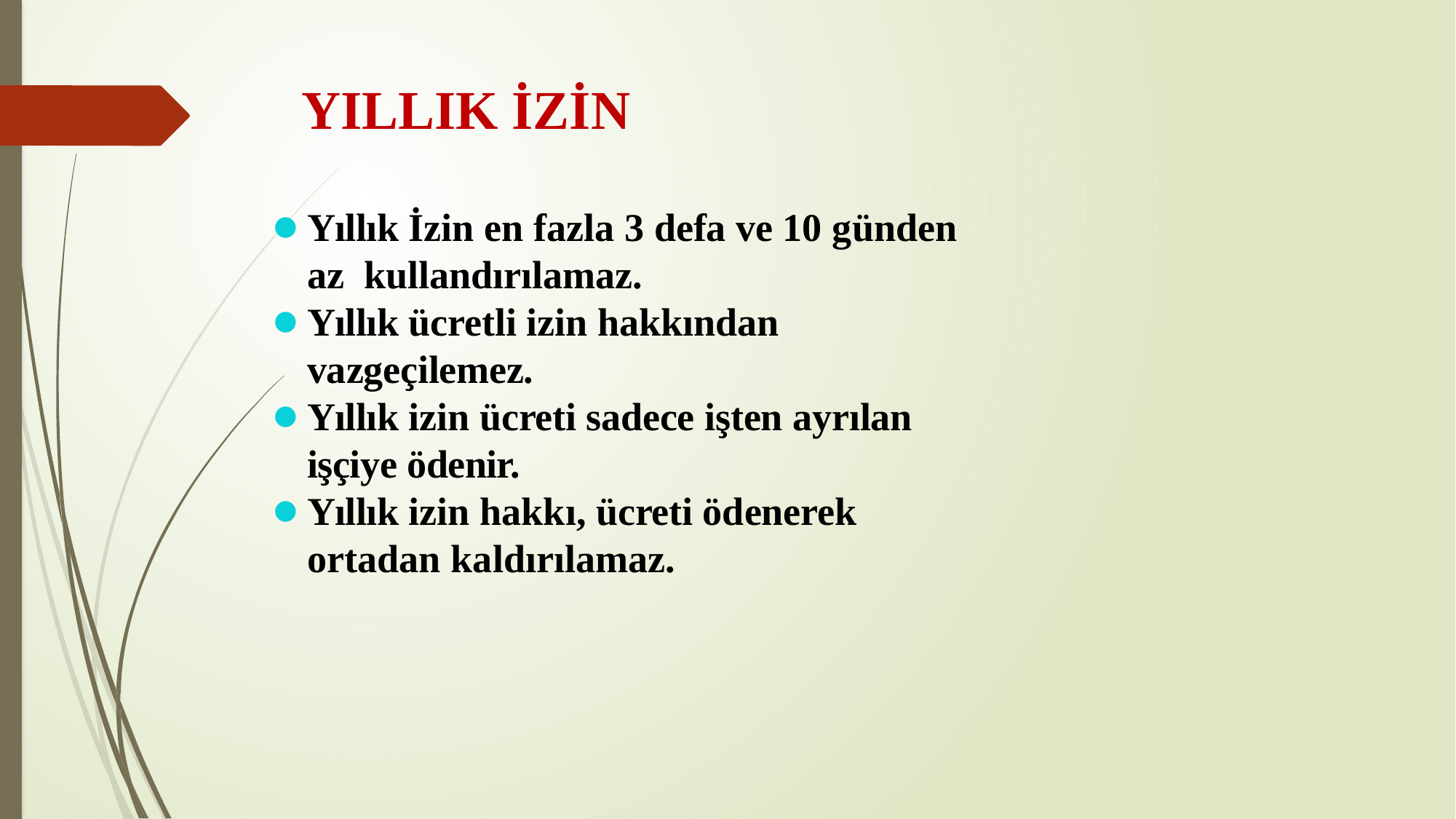

# YILLIK İZİN
Yıllık İzin en fazla 3 defa ve 10 günden az  kullandırılamaz.
Yıllık ücretli izin hakkından vazgeçilemez.
Yıllık izin ücreti sadece işten ayrılan işçiye ödenir.
Yıllık izin hakkı, ücreti ödenerek ortadan kaldırılamaz.